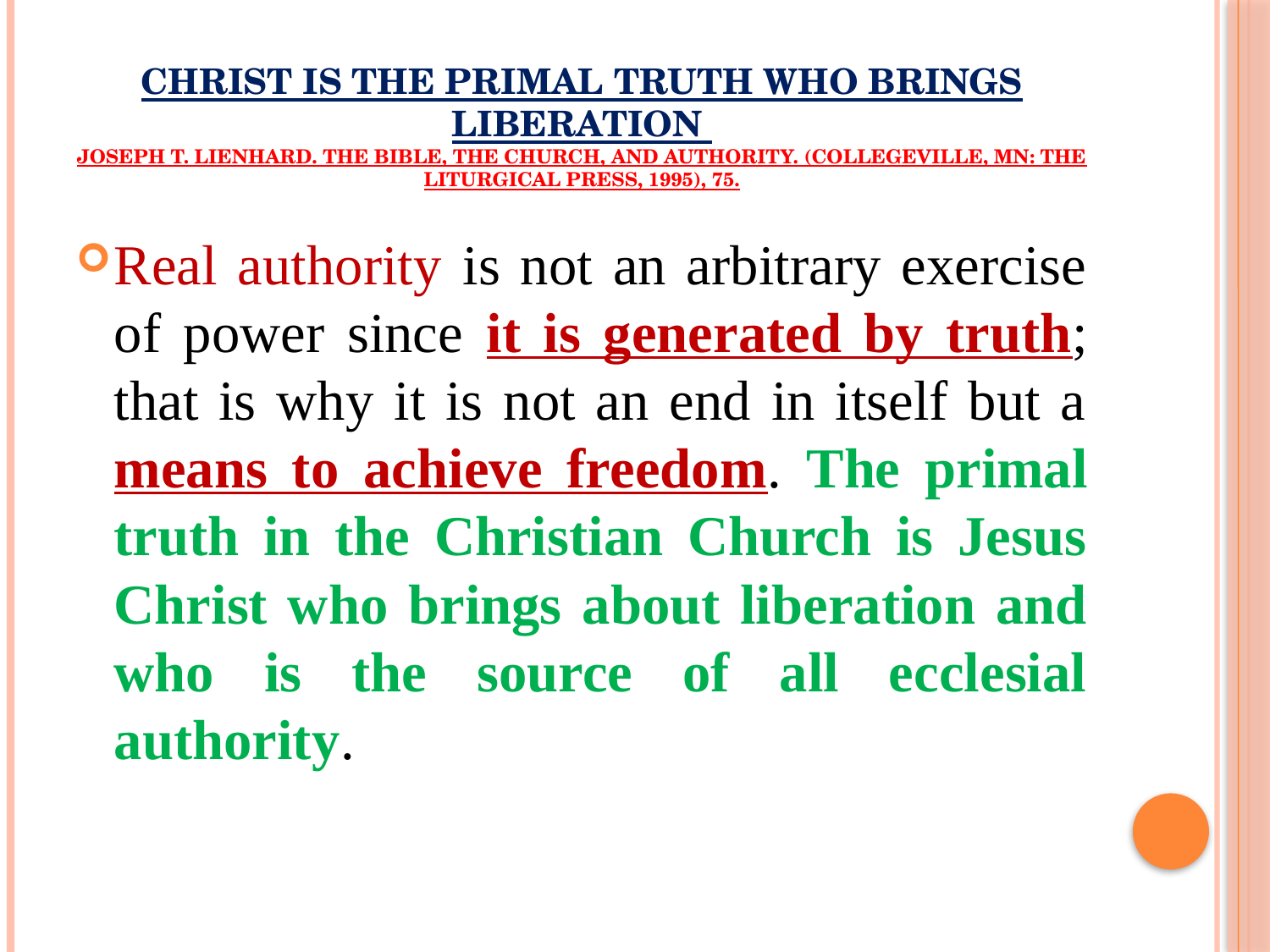

# Christ is the primal truth who brings liberation Joseph T. Lienhard. The Bible, the Church, and Authority. (Collegeville, MN: The Liturgical Press, 1995), 75.
Real authority is not an arbitrary exercise of power since it is generated by truth; that is why it is not an end in itself but a means to achieve freedom. The primal truth in the Christian Church is Jesus Christ who brings about liberation and who is the source of all ecclesial authority.